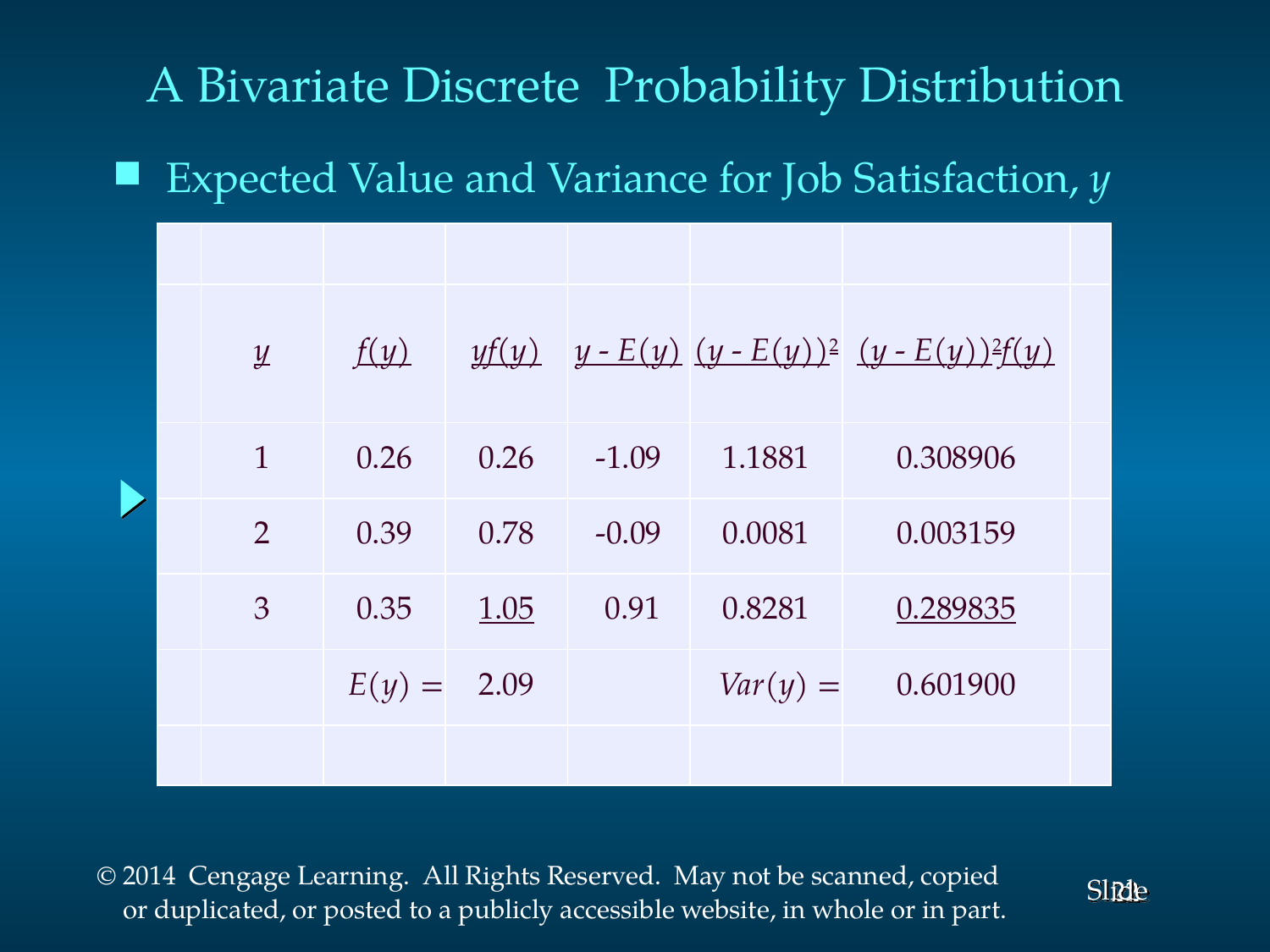

A Bivariate Discrete  Probability Distribution
Expected Value and Variance for Job Satisfaction, y
|  |  |  |  |  |  |  |  |
| --- | --- | --- | --- | --- | --- | --- | --- |
|  | y | f(y) | yf(y) | y - E(y) | (y - E(y))2 | (y - E(y))2f(y) |  |
|  | 1 | 0.26 | 0.26 | -1.09 | 1.1881 | 0.308906 |  |
|  | 2 | 0.39 | 0.78 | -0.09 | 0.0081 | 0.003159 |  |
|  | 3 | 0.35 | 1.05 | 0.91 | 0.8281 | 0.289835 |  |
|  |  | E(y) = | 2.09 |  | Var(y) = | 0.601900 |  |
|  |  |  |  |  |  |  |  |